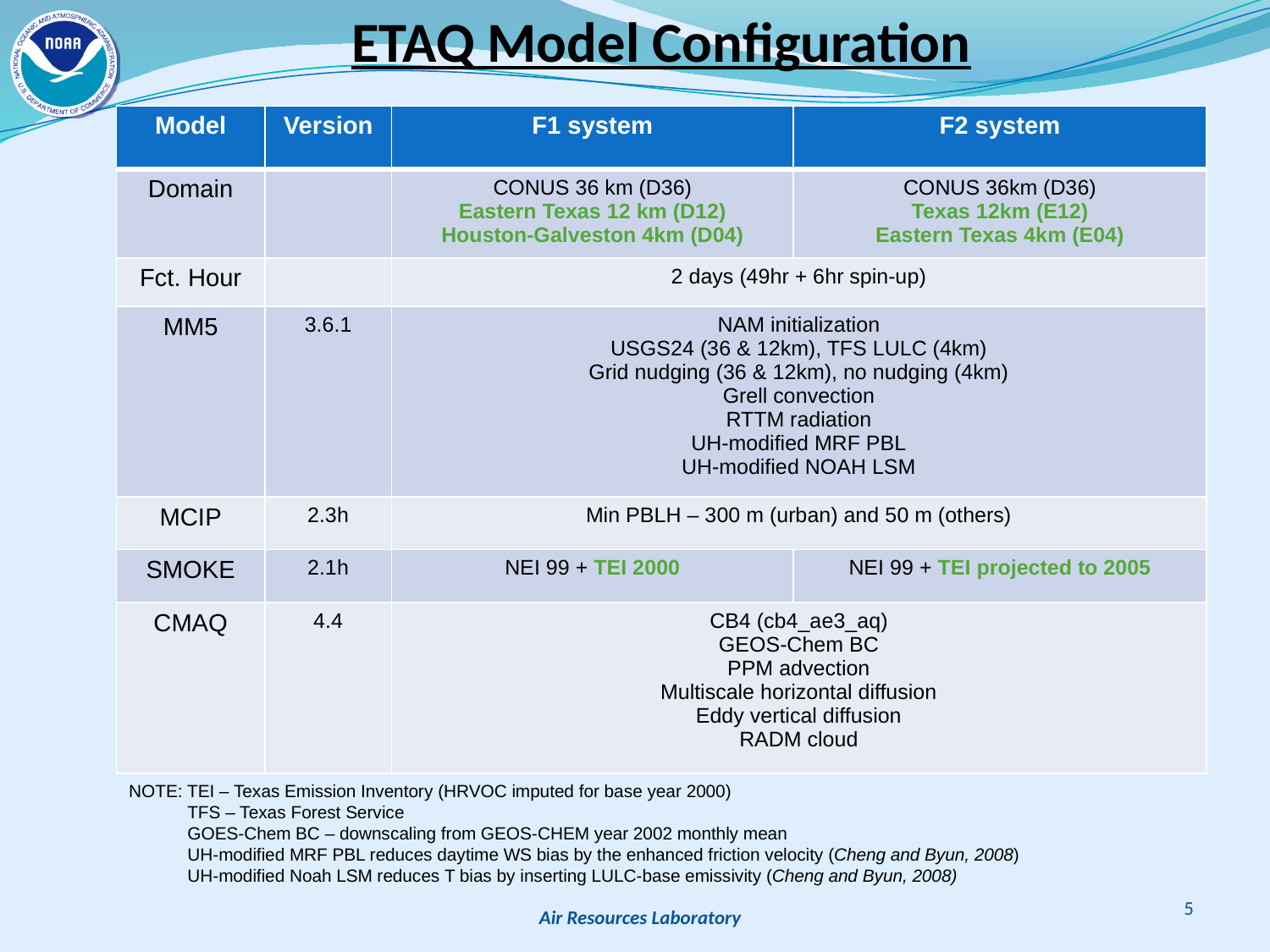

ETAQ Model Configuration
| Model | Version | F1 system | F2 system |
| --- | --- | --- | --- |
| Domain |  | CONUS 36 km (D36) Eastern Texas 12 km (D12) Houston-Galveston 4km (D04) | CONUS 36km (D36) Texas 12km (E12) Eastern Texas 4km (E04) |
| Fct. Hour |  | 2 days (49hr + 6hr spin-up) |  |
| MM5 | 3.6.1 | NAM initialization USGS24 (36 & 12km), TFS LULC (4km) Grid nudging (36 & 12km), no nudging (4km) Grell convection RTTM radiation UH-modified MRF PBL UH-modified NOAH LSM |  |
| MCIP | 2.3h | Min PBLH – 300 m (urban) and 50 m (others) |  |
| SMOKE | 2.1h | NEI 99 + TEI 2000 | NEI 99 + TEI projected to 2005 |
| CMAQ | 4.4 | CB4 (cb4\_ae3\_aq) GEOS-Chem BC PPM advection Multiscale horizontal diffusion Eddy vertical diffusion RADM cloud |  |
NOTE: TEI – Texas Emission Inventory (HRVOC imputed for base year 2000)
            TFS – Texas Forest Service
            GOES-Chem BC – downscaling from GEOS-CHEM year 2002 monthly mean
            UH-modified MRF PBL reduces daytime WS bias by the enhanced friction velocity (Cheng and Byun, 2008)
            UH-modified Noah LSM reduces T bias by inserting LULC-base emissivity (Cheng and Byun, 2008)

5